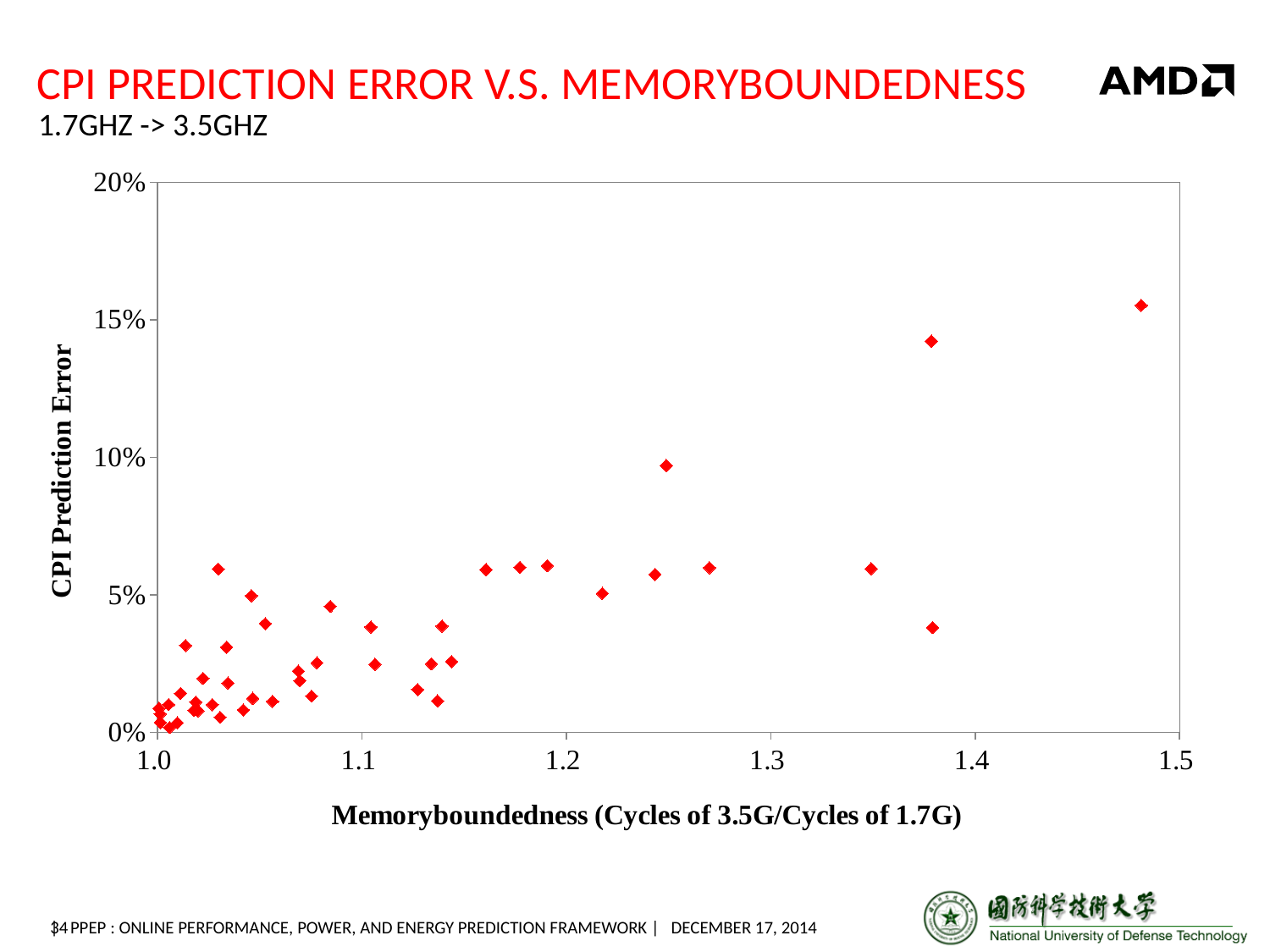

# CPI Prediction Error V.S. memoryboundedness
1.7GHz -> 3.5GHz

### Chart

| Category |  |
|---|---|